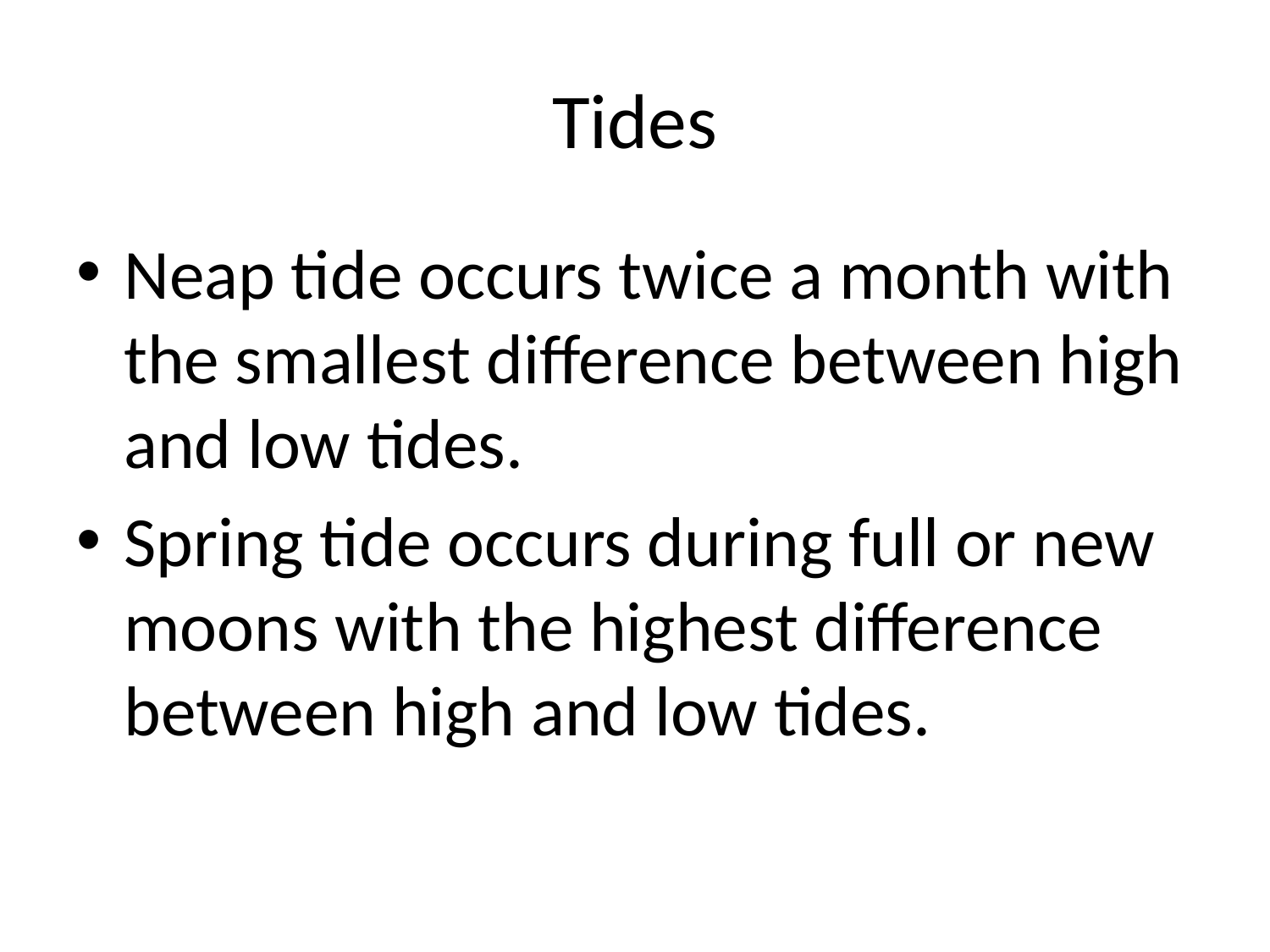

# Tides
Neap tide occurs twice a month with the smallest difference between high and low tides.
Spring tide occurs during full or new moons with the highest difference between high and low tides.